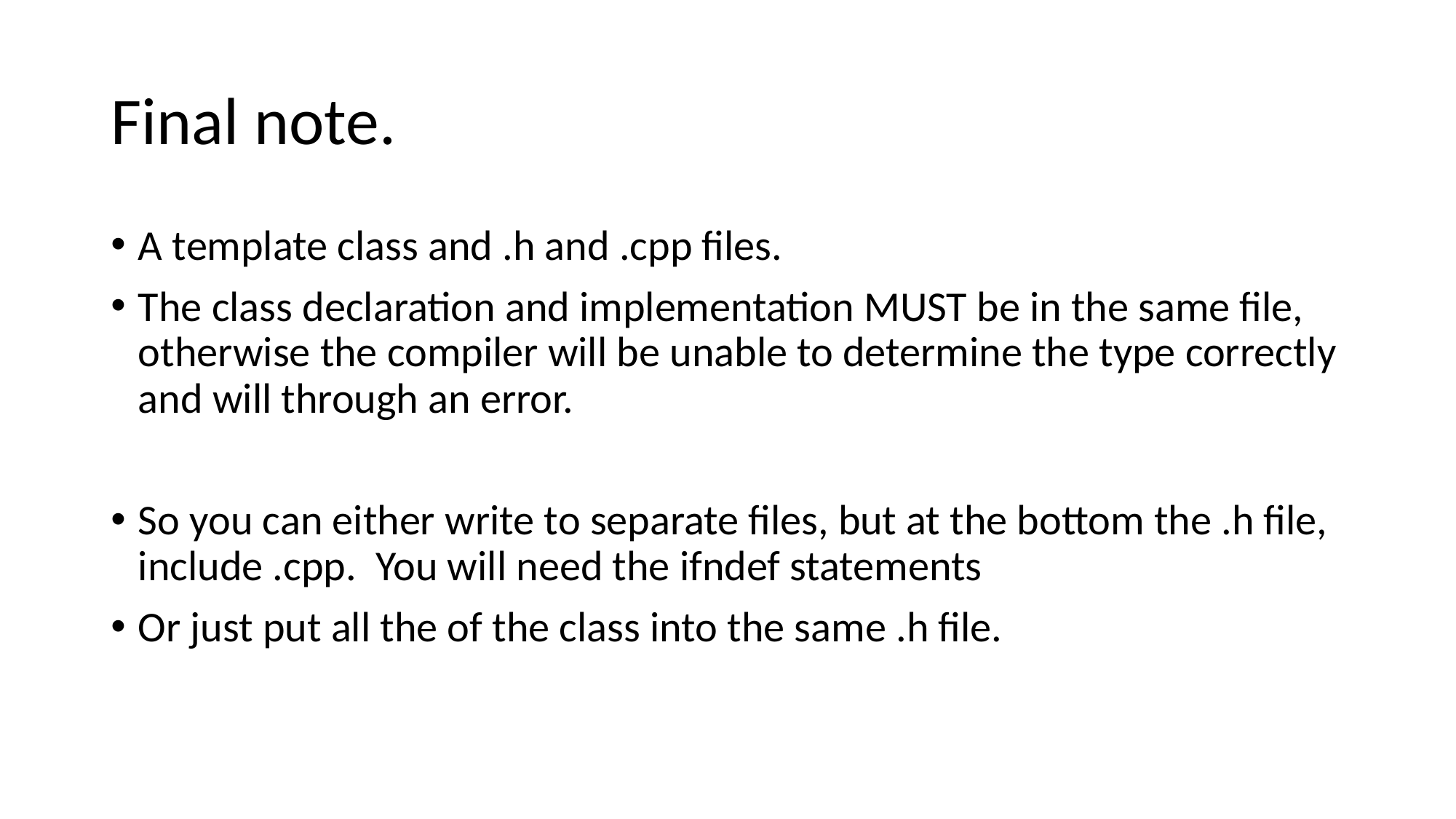

# Final note.
A template class and .h and .cpp files.
The class declaration and implementation MUST be in the same file, otherwise the compiler will be unable to determine the type correctly and will through an error.

So you can either write to separate files, but at the bottom the .h file, include .cpp.  You will need the ifndef statements
Or just put all the of the class into the same .h file.